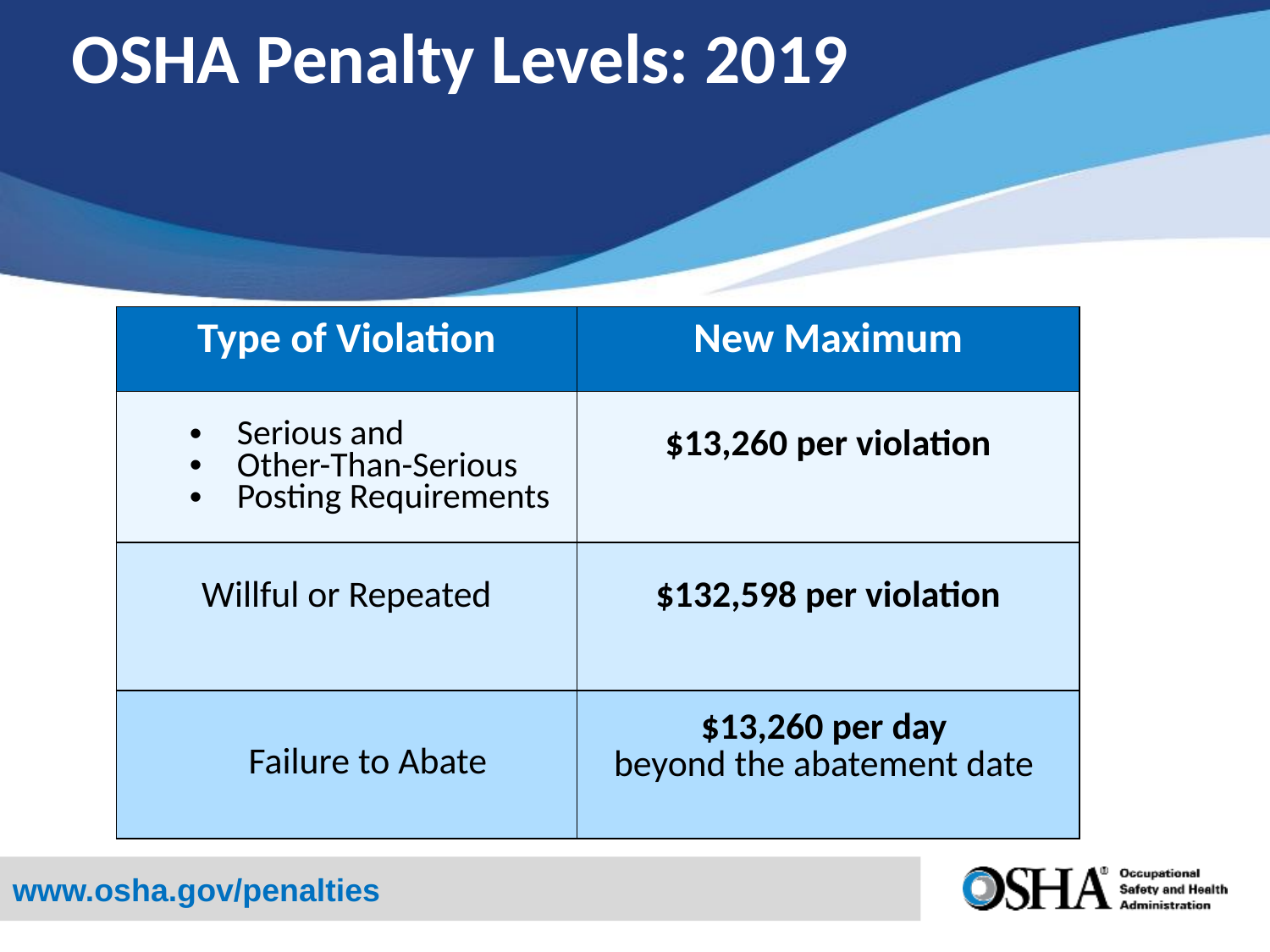

# OSHA Penalty Levels: 2019
| Type of Violation | New Maximum |
| --- | --- |
| Serious and Other-Than-Serious Posting Requirements | $13,260 per violation |
| Willful or Repeated | $132,598 per violation |
| Failure to Abate | $13,260 per day beyond the abatement date |
www.osha.gov/penalties